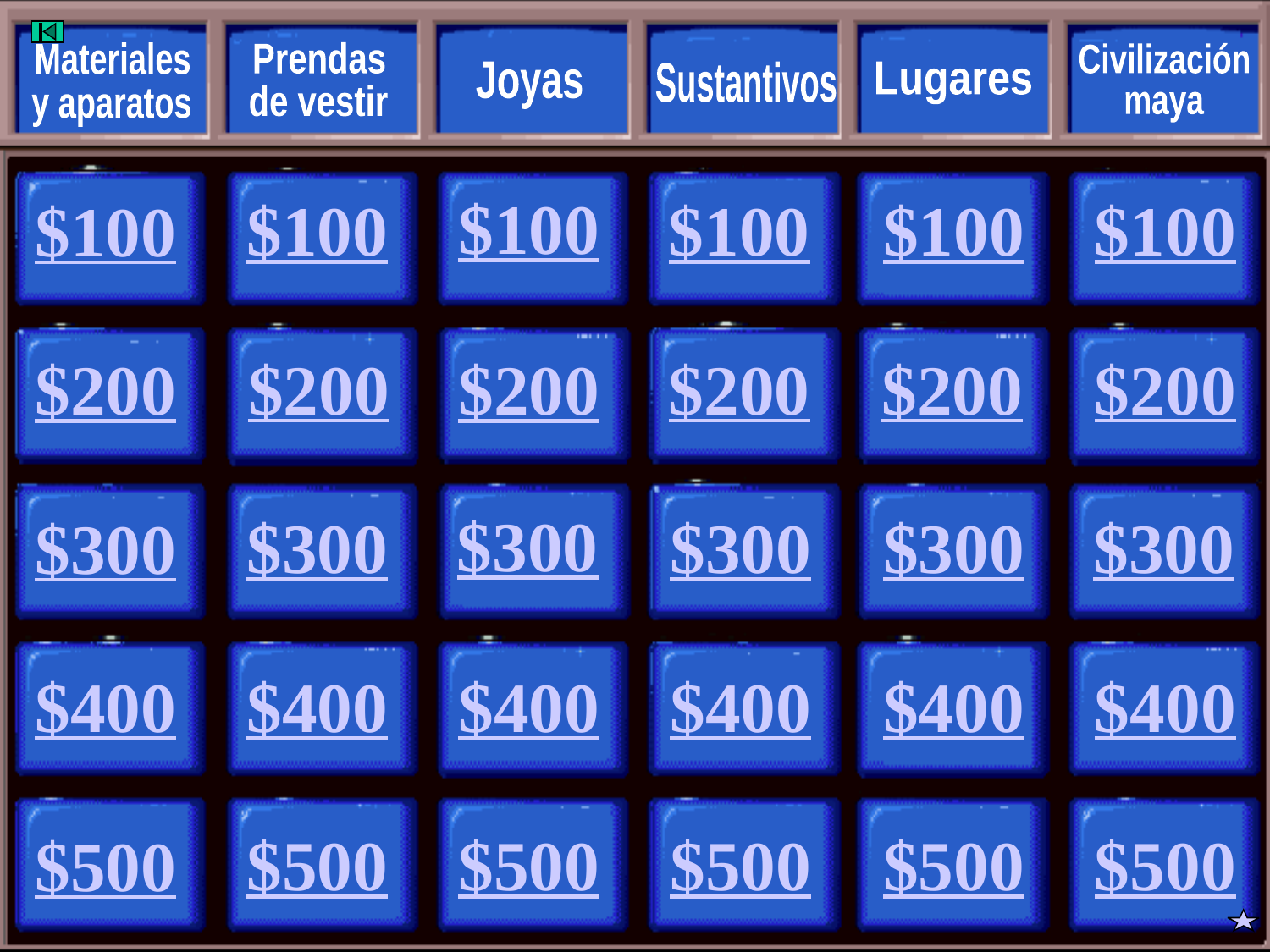

Materiales
y aparatos
Prendas
de vestir
Civilización
maya
Joyas
Sustantivos
Lugares
$100
$100
$100
$100
$100
$100
$200
$200
$200
$200
$200
$200
$300
$300
$300
$300
$300
$300
$400
$400
$400
$400
$400
$400
$500
$500
$500
$500
$500
$500